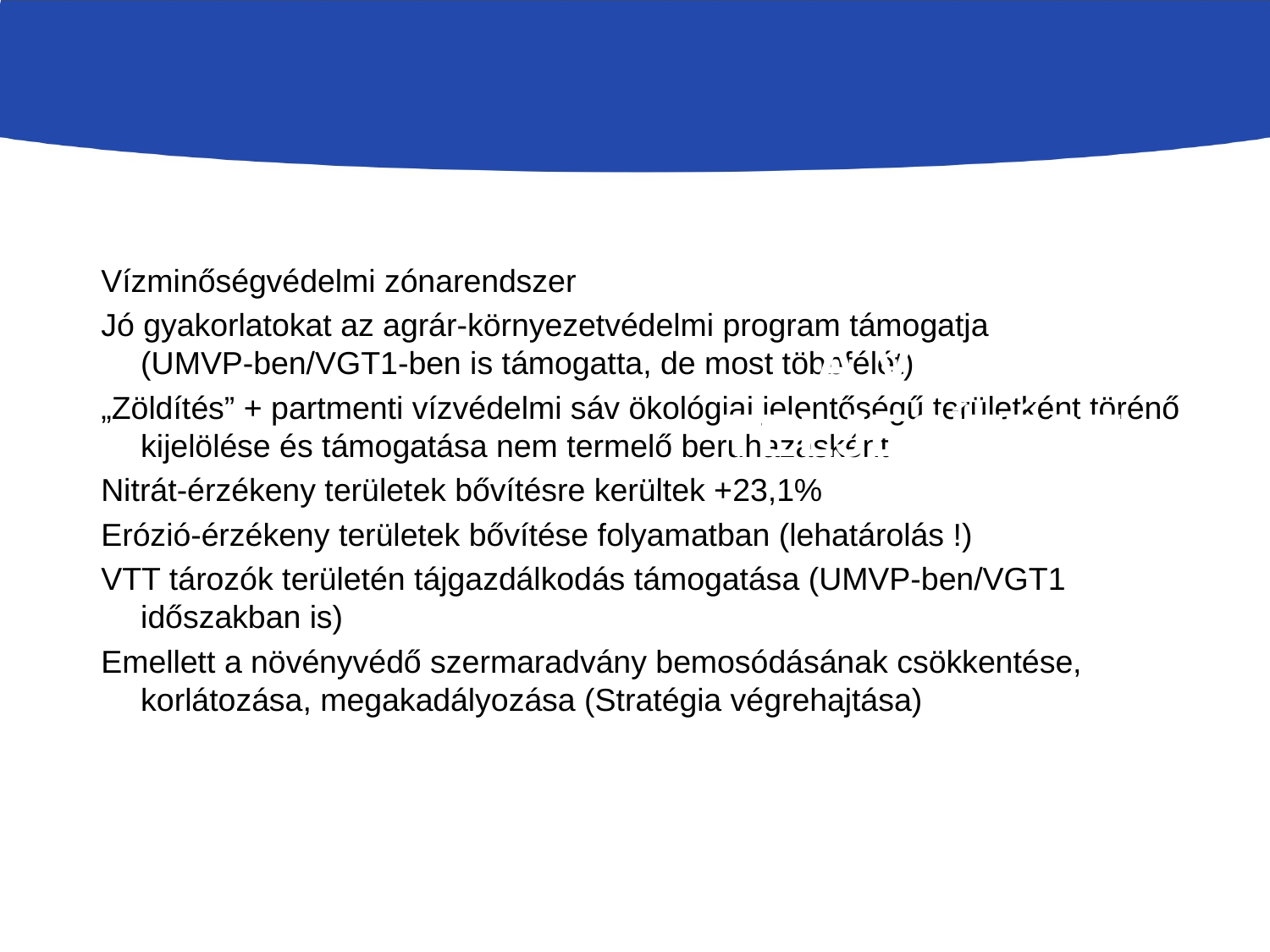

A VGT1  TELJESÍTÉSE
VGT1 időszakban az UMVP-ben kevesebb VKI intézkedés, mint VP-ben
Vízminőségvédelmi zónarendszer
Jó gyakorlatokat az agrár-környezetvédelmi program támogatja (UMVP-ben/VGT1-ben is támogatta, de most többfélét)
„Zöldítés” + partmenti vízvédelmi sáv ökológiai jelentőségű területként törénő kijelölése és támogatása nem termelő beruházásként
Nitrát-érzékeny területek bővítésre kerültek +23,1%
Erózió-érzékeny területek bővítése folyamatban (lehatárolás !)
VTT tározók területén tájgazdálkodás támogatása (UMVP-ben/VGT1 időszakban is)
Emellett a növényvédő szermaradvány bemosódásának csökkentése, korlátozása, megakadályozása (Stratégia végrehajtása)
Vízfolyások és állóvizek ökológiai állapotának javítására és fenntartására vonatkozó ökológiai szempontú műszaki követelmények kidolgozása (jogi szabályozás, műszaki irányelvek):Kifejezetten műszaki irányelvek, útmutató nem készült.